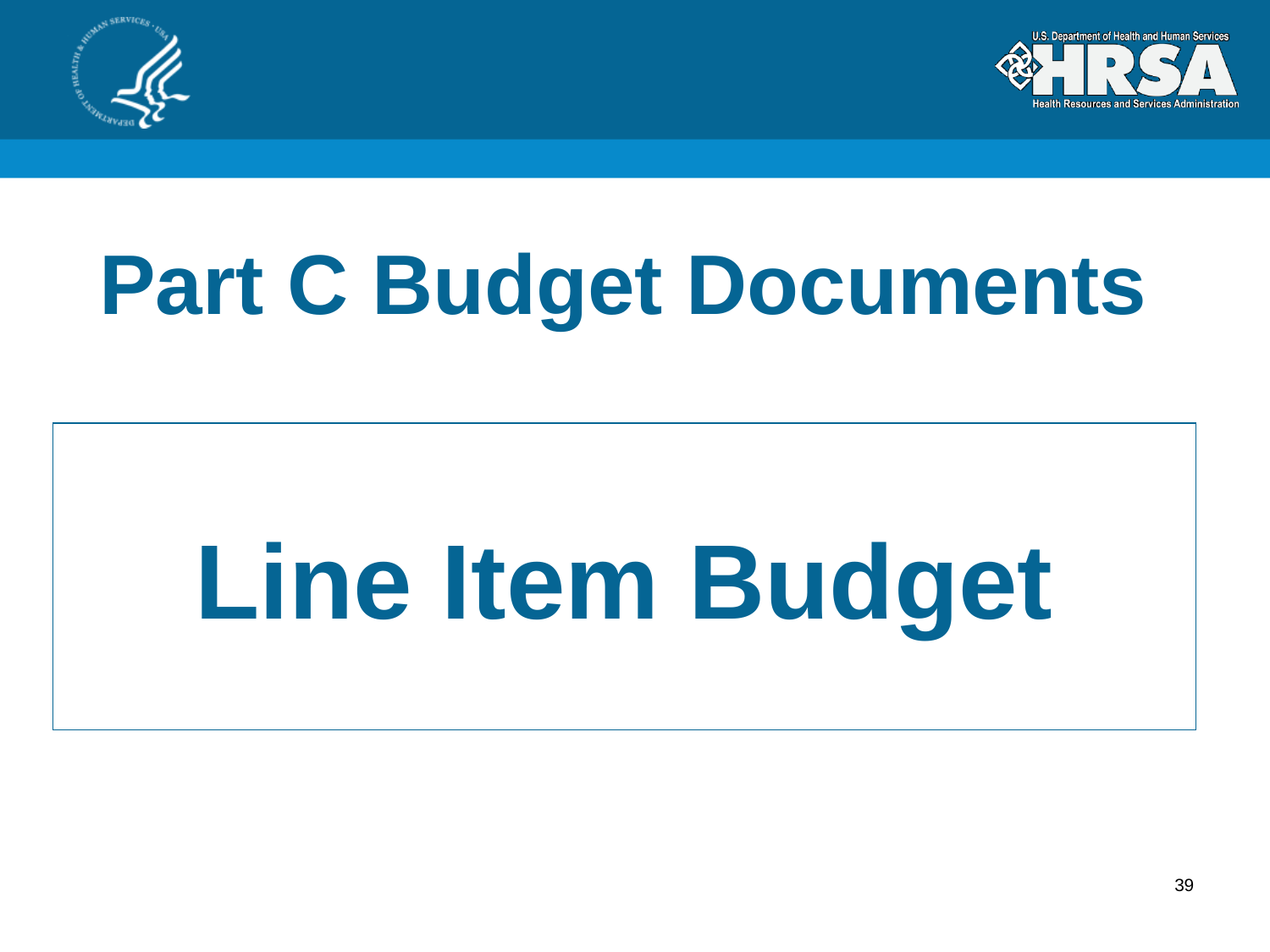

# Part C Budget Documents
Line Item Budget
39